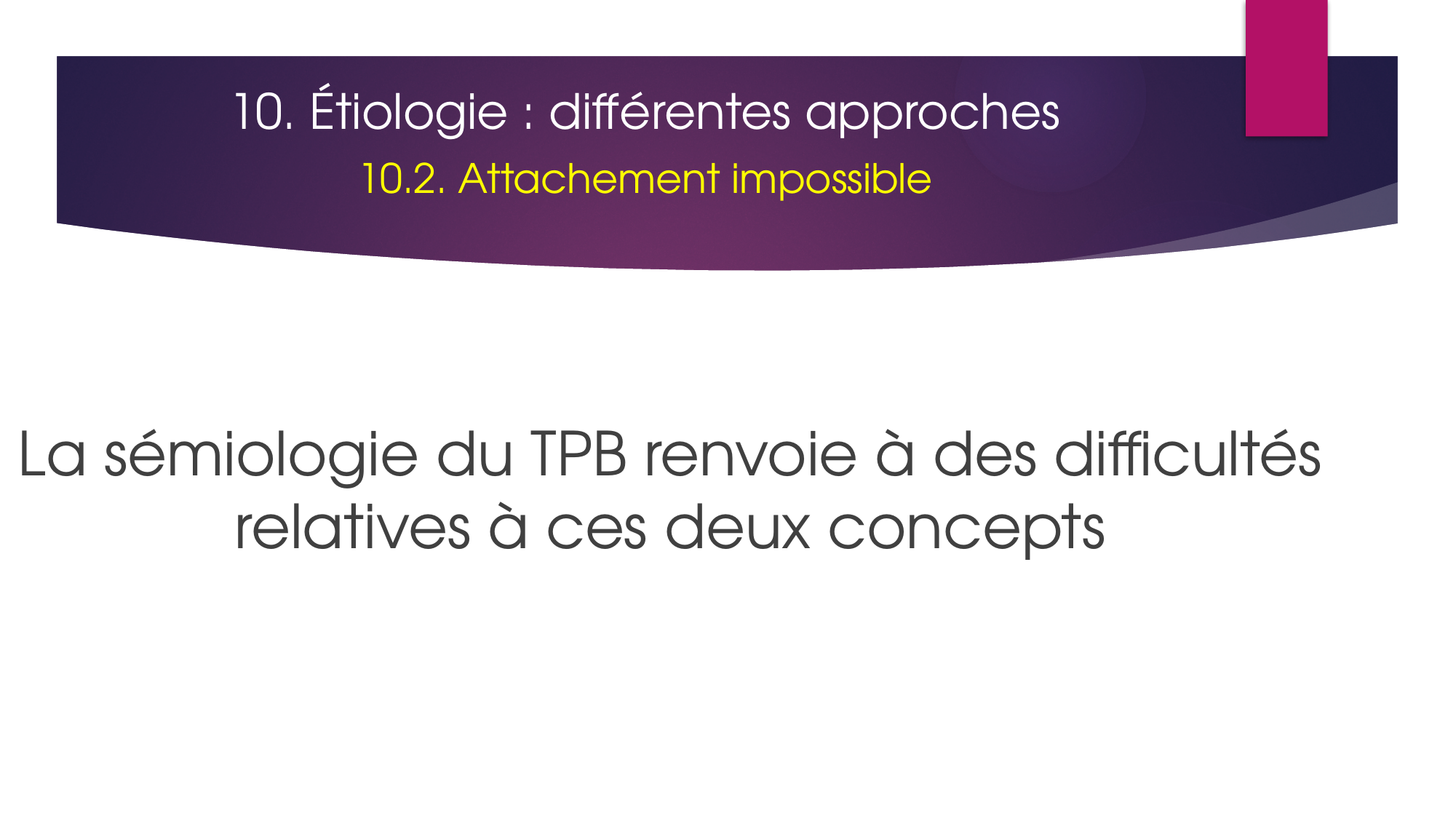

10. Étiologie : différentes approches
10.2. Attachement impossible

La sémiologie du TPB renvoie à des difficultés relatives à ces deux concepts